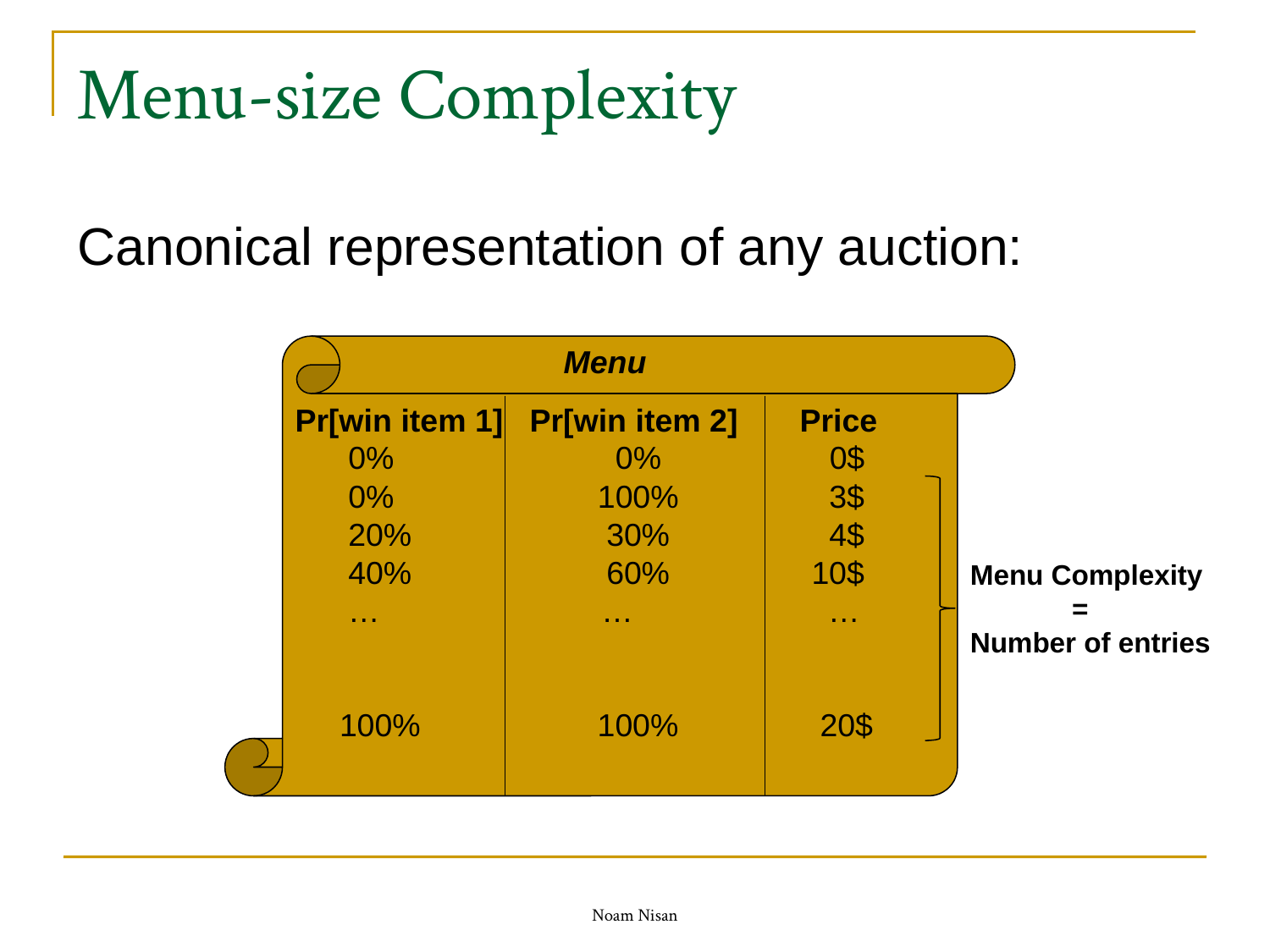

# Menu-size Complexity
Canonical representation of any auction:
Pr[win item 1]   Pr[win item 2]       Price
      0%                         0%                   0$
      0%                       100%                 3$
      20%                      30%                  4$
      40%                      60%                10$
      …                         …                      …

     100%                    100%                20$
Menu

Menu Complexity
             =
Number of entries
Noam Nisan